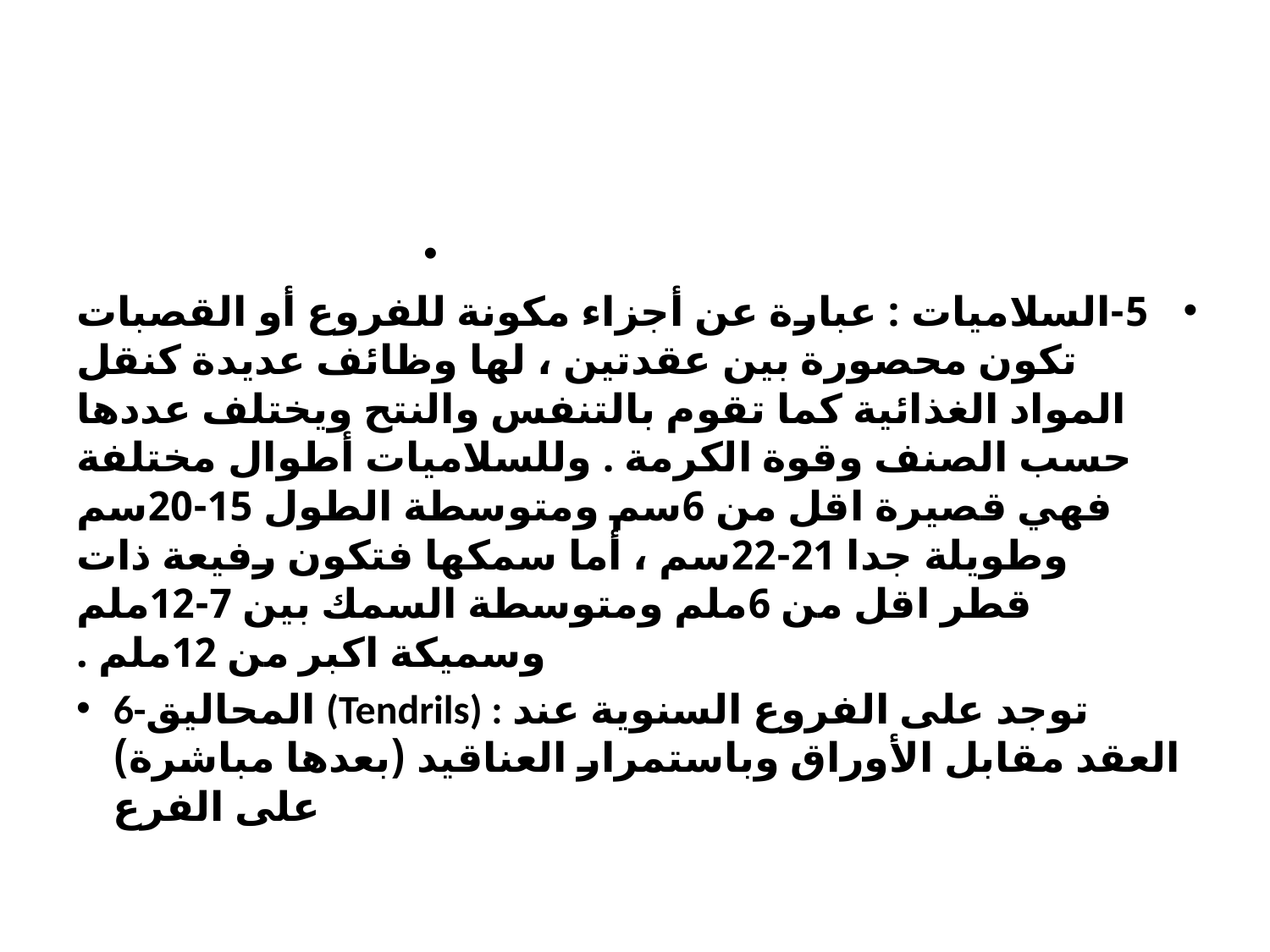

#

5-السلاميات : عبارة عن أجزاء مكونة للفروع أو القصبات تكون محصورة بين عقدتين ، لها وظائف عديدة كنقل المواد الغذائية كما تقوم بالتنفس والنتح ويختلف عددها حسب الصنف وقوة الكرمة . وللسلاميات أطوال مختلفة فهي قصيرة اقل من 6سم ومتوسطة الطول 15-20سم وطويلة جدا 21-22سم ، أما سمكها فتكون رفيعة ذات قطر اقل من 6ملم ومتوسطة السمك بين 7-12ملم وسميكة اكبر من 12ملم .
6-المحاليق (Tendrils) : توجد على الفروع السنوية عند العقد مقابل الأوراق وباستمرار العناقيد (بعدها مباشرة) على الفرع